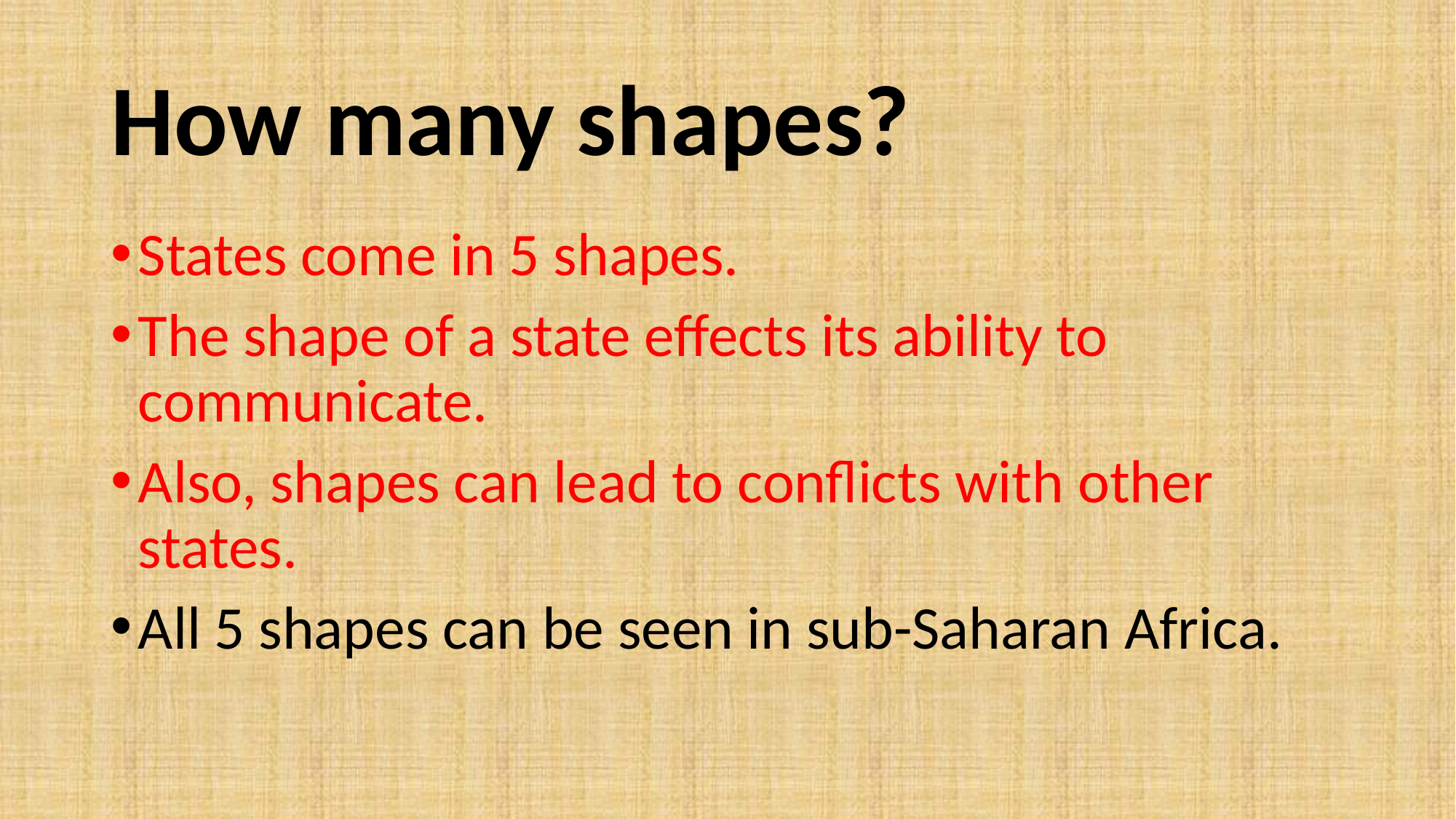

# How many shapes?
States come in 5 shapes.
The shape of a state effects its ability to communicate.
Also, shapes can lead to conflicts with other states.
All 5 shapes can be seen in sub-Saharan Africa.